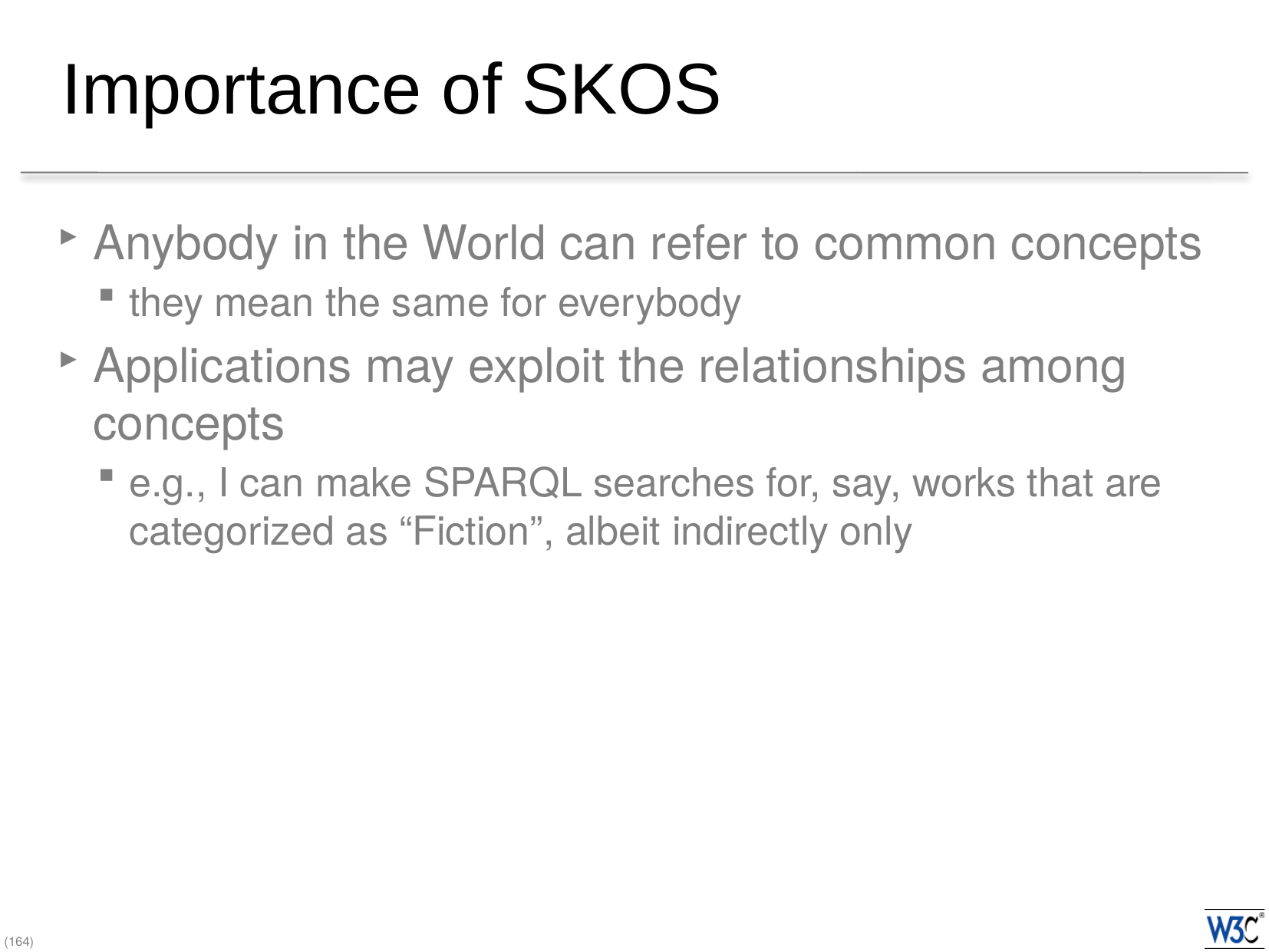

# Importance of SKOS
Anybody in the World can refer to common concepts
they mean the same for everybody
Applications may exploit the relationships among concepts
e.g., I can make SPARQL searches for, say, works that are categorized as “Fiction”, albeit indirectly only